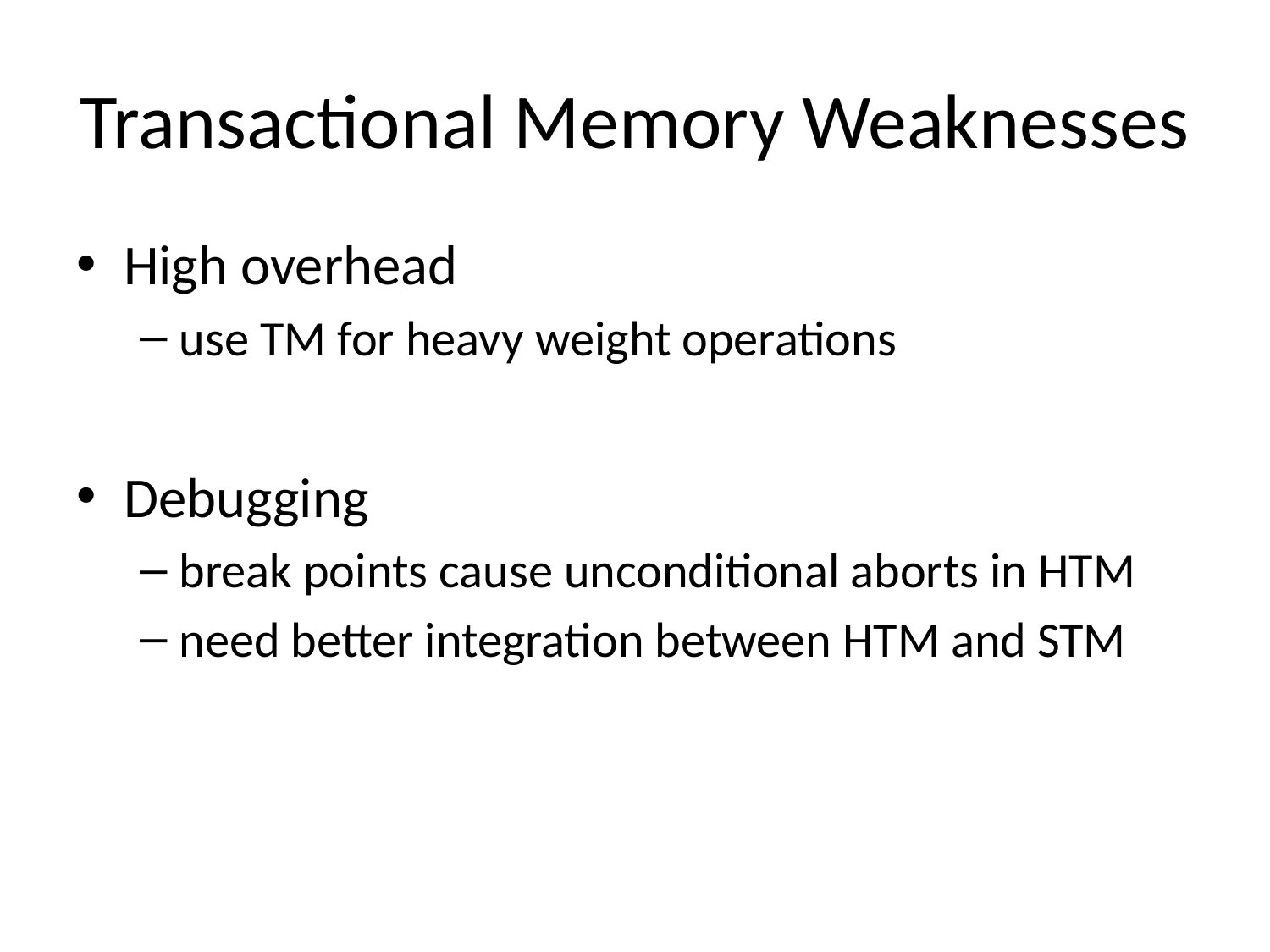

# Transactional Memory Weaknesses
High overhead
use TM for heavy weight operations

Debugging
break points cause unconditional aborts in HTM
need better integration between HTM and STM